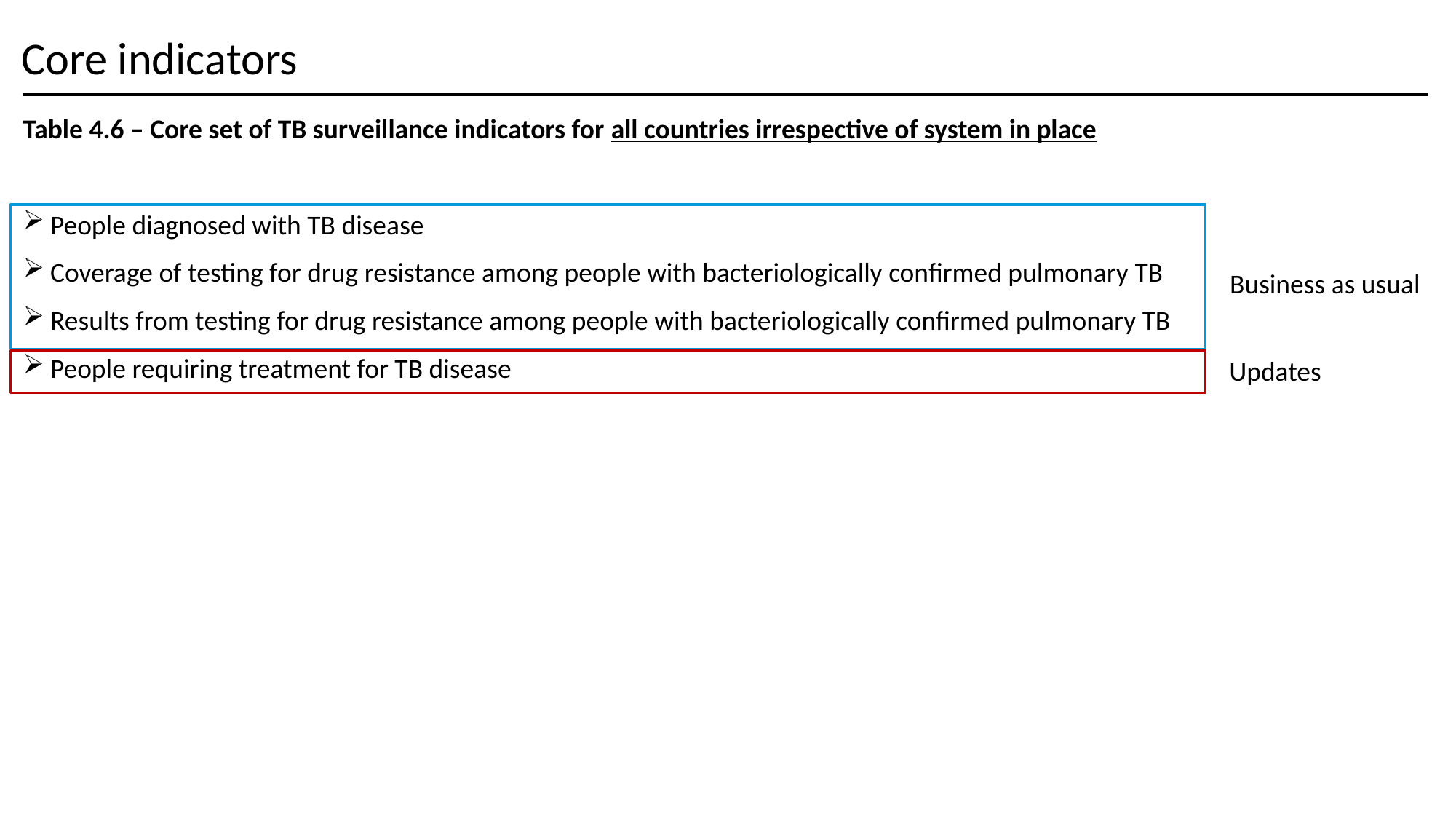

Core indicators
Table 4.6 – Core set of TB surveillance indicators for all countries irrespective of system in place

People diagnosed with TB disease
Coverage of testing for drug resistance among people with bacteriologically confirmed pulmonary TB
Results from testing for drug resistance among people with bacteriologically confirmed pulmonary TB
People requiring treatment for TB disease

Business as usual
Updates